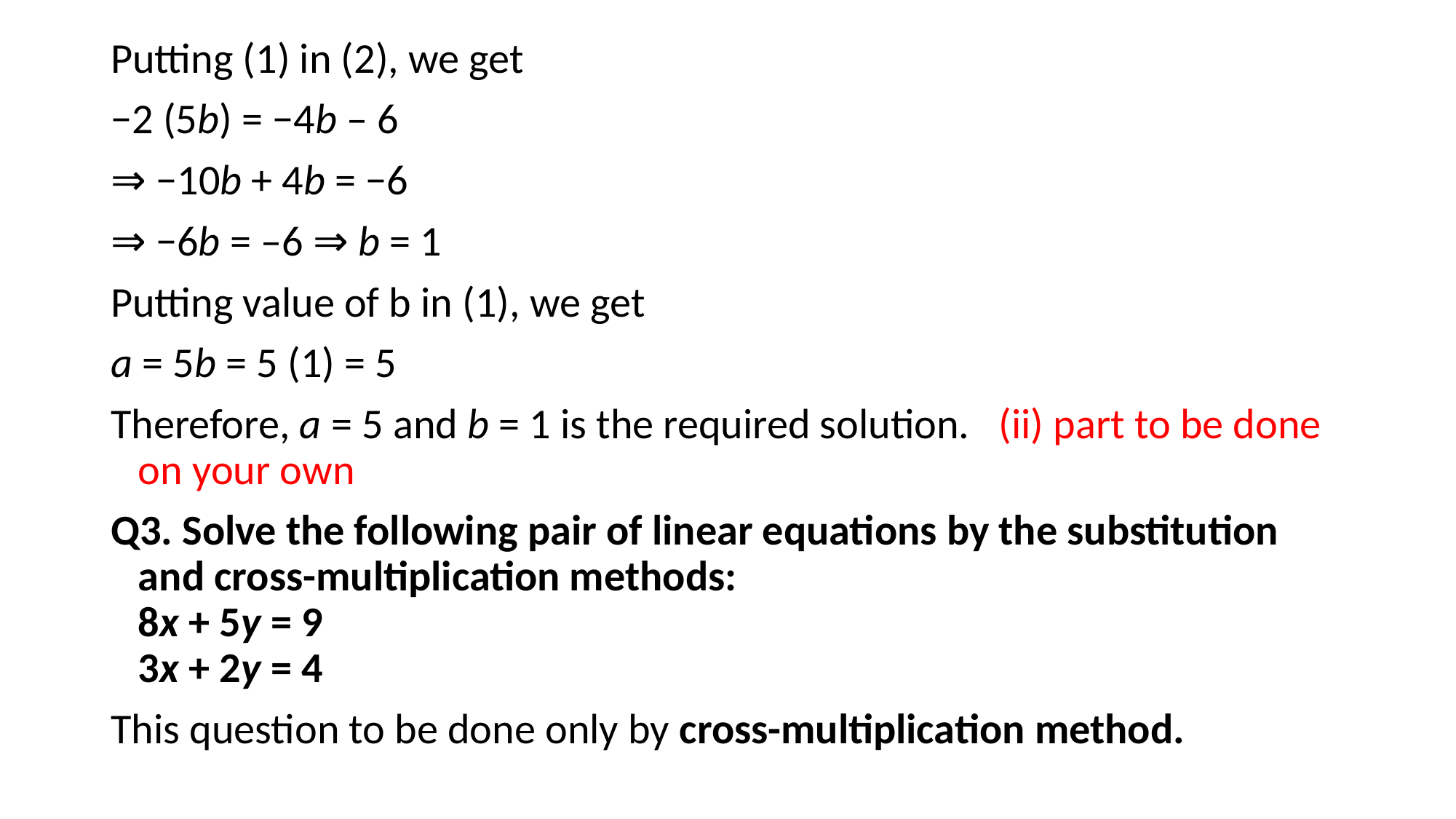

Putting (1) in (2), we get
−2 (5b) = −4b – 6
⇒ −10b + 4b = −6
⇒ −6b = –6 ⇒ b = 1
Putting value of b in (1), we get
a = 5b = 5 (1) = 5
Therefore, a = 5 and b = 1 is the required solution.   (ii) part to be done on your own
Q3. Solve the following pair of linear equations by the substitution and cross-multiplication methods:
8x + 5y = 9
3x + 2y = 4
This question to be done only by cross-multiplication method.